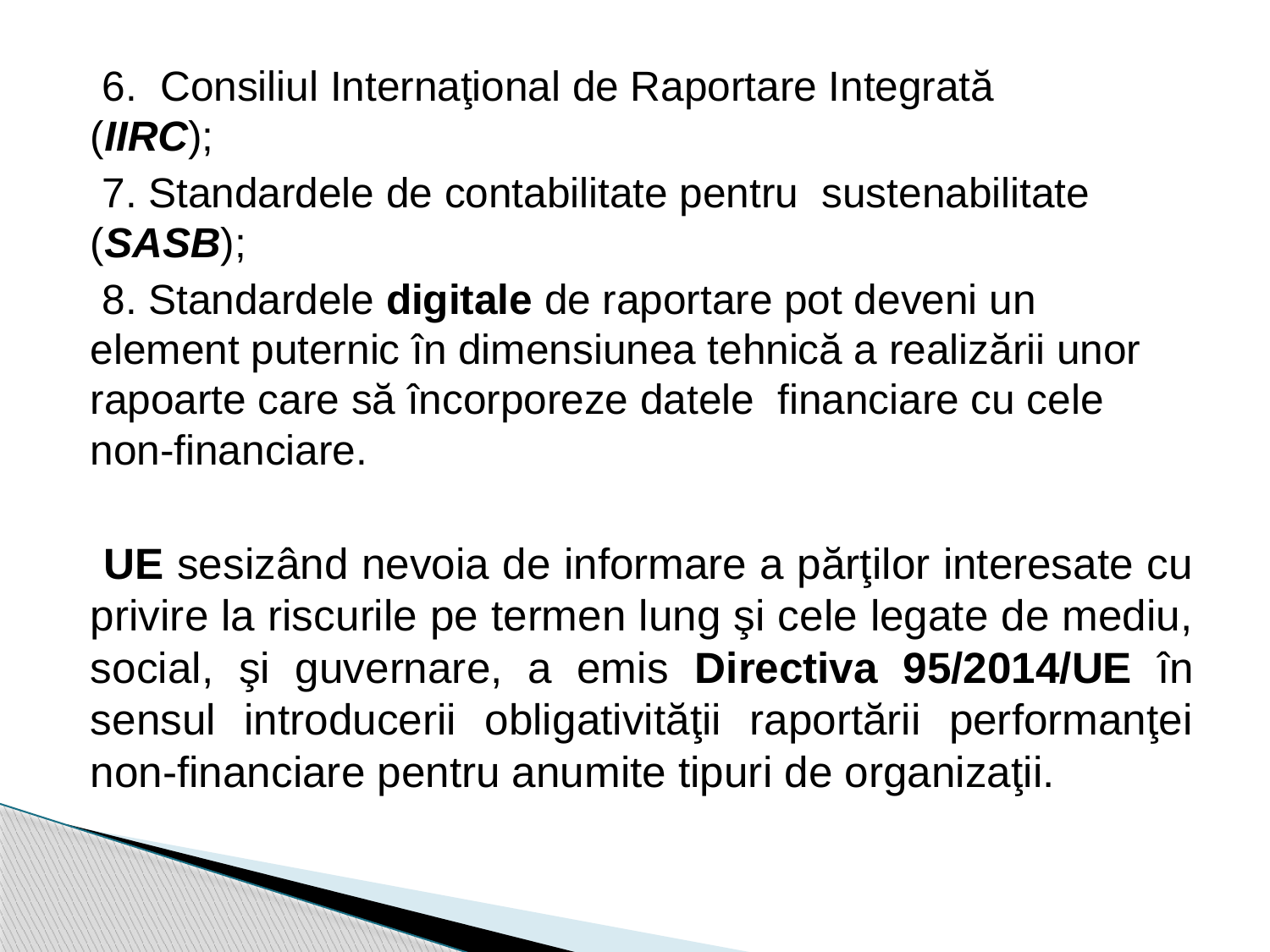

6.  Consiliul Internaţional de Raportare Integrată         (IIRC);
 7. Standardele de contabilitate pentru  sustenabilitate (SASB);
 8. Standardele digitale de raportare pot deveni un element puternic în dimensiunea tehnică a realizării unor rapoarte care să încorporeze datele  financiare cu cele non-financiare.

 UE sesizând nevoia de informare a părţilor interesate cu privire la riscurile pe termen lung şi cele legate de mediu, social, şi guvernare, a emis Directiva 95/2014/UE în sensul introducerii obligativităţii raportării performanţei non-financiare pentru anumite tipuri de organizaţii.